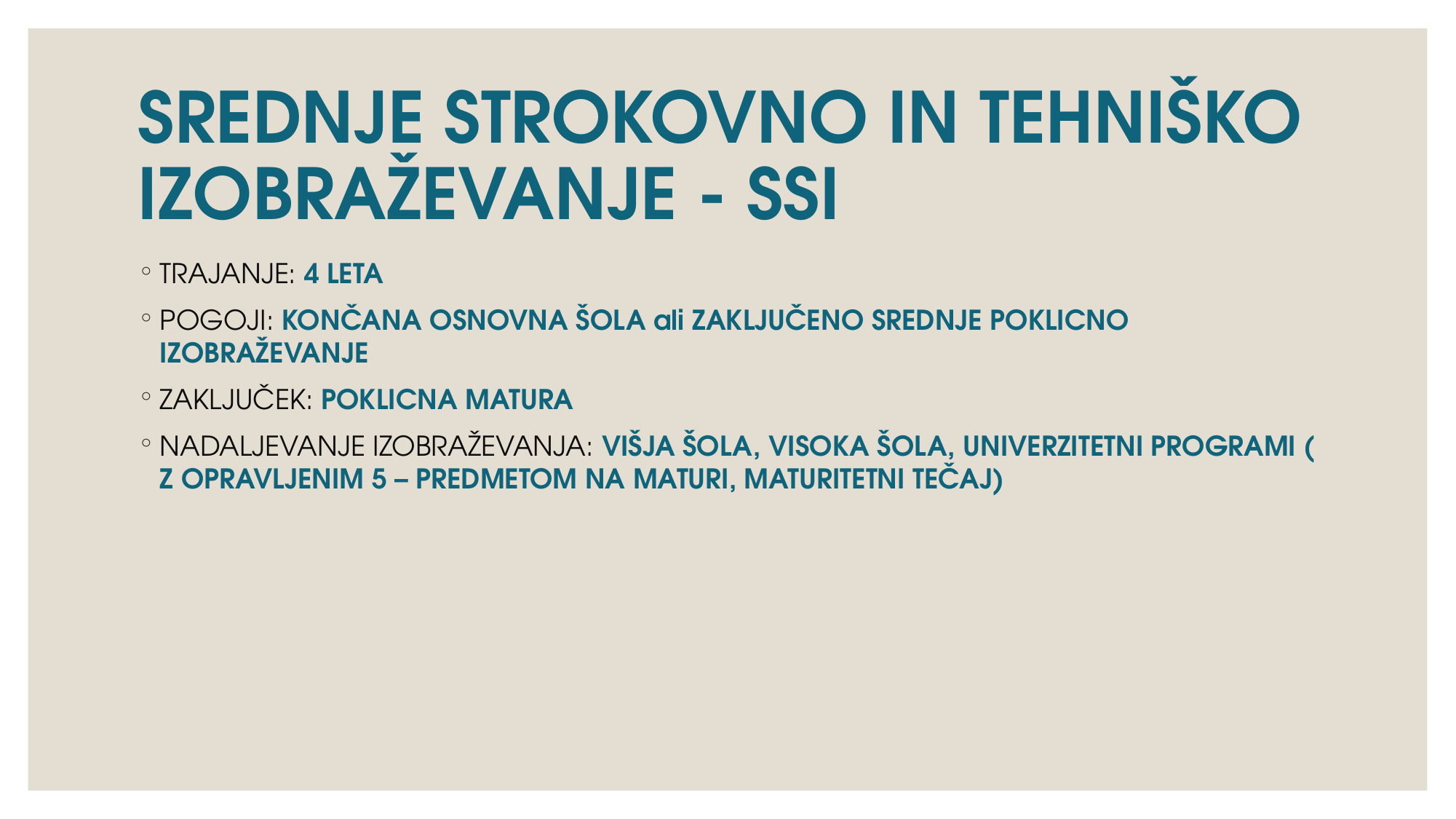

# SREDNJE STROKOVNO IN TEHNIŠKO IZOBRAŽEVANJE - SSI
TRAJANJE: 4 LETA
POGOJI: KONČANA OSNOVNA ŠOLA ali ZAKLJUČENO SREDNJE POKLICNO IZOBRAŽEVANJE
ZAKLJUČEK: POKLICNA MATURA
NADALJEVANJE IZOBRAŽEVANJA: VIŠJA ŠOLA, VISOKA ŠOLA, UNIVERZITETNI PROGRAMI ( Z OPRAVLJENIM 5 – PREDMETOM NA MATURI, MATURITETNI TEČAJ)